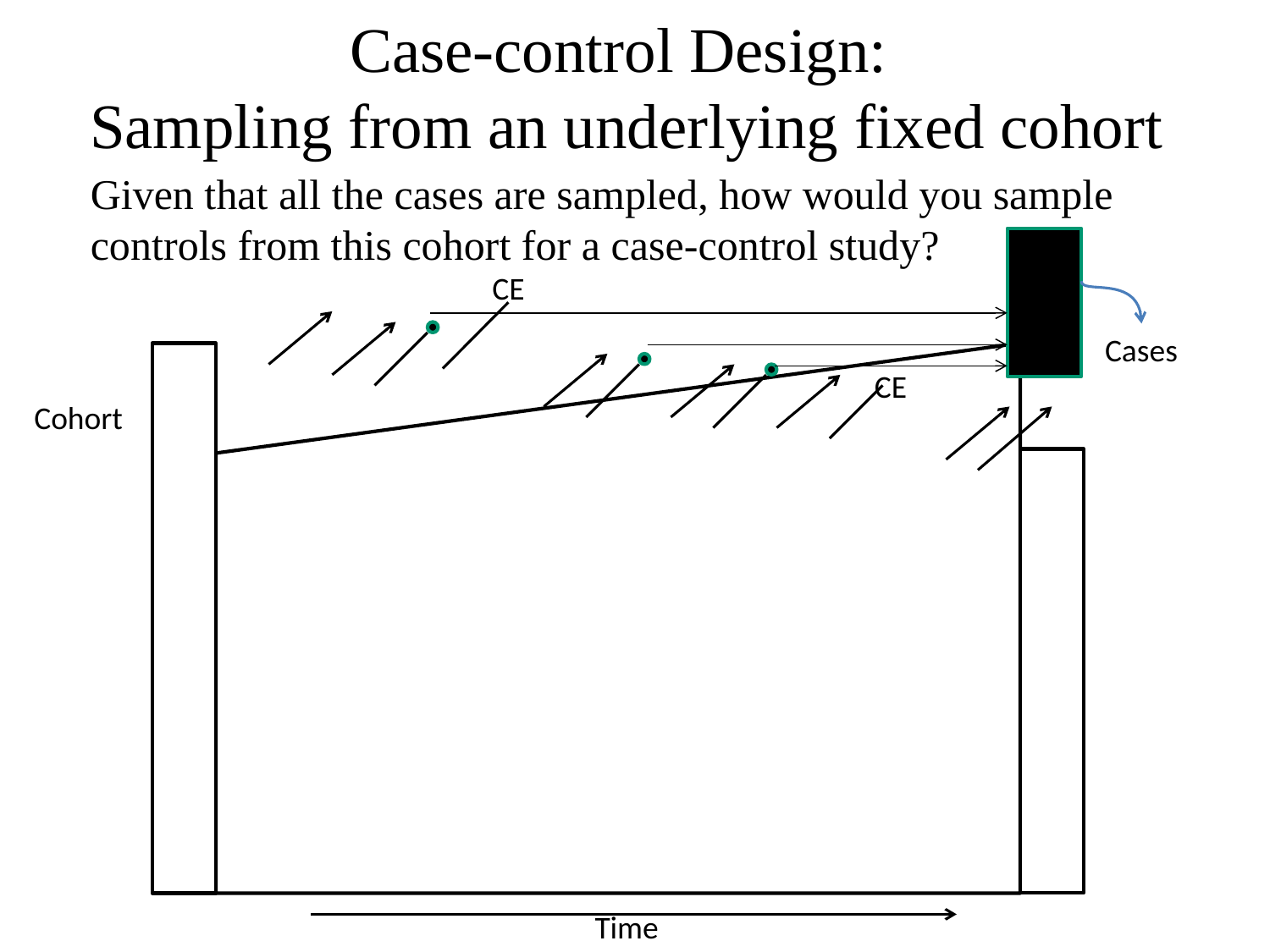

Case-control Design:
Sampling from an underlying fixed cohort
Given that all the cases are sampled, how would you sample
controls from this cohort for a case-control study?

CE

Cases

CE

Cohort

Time